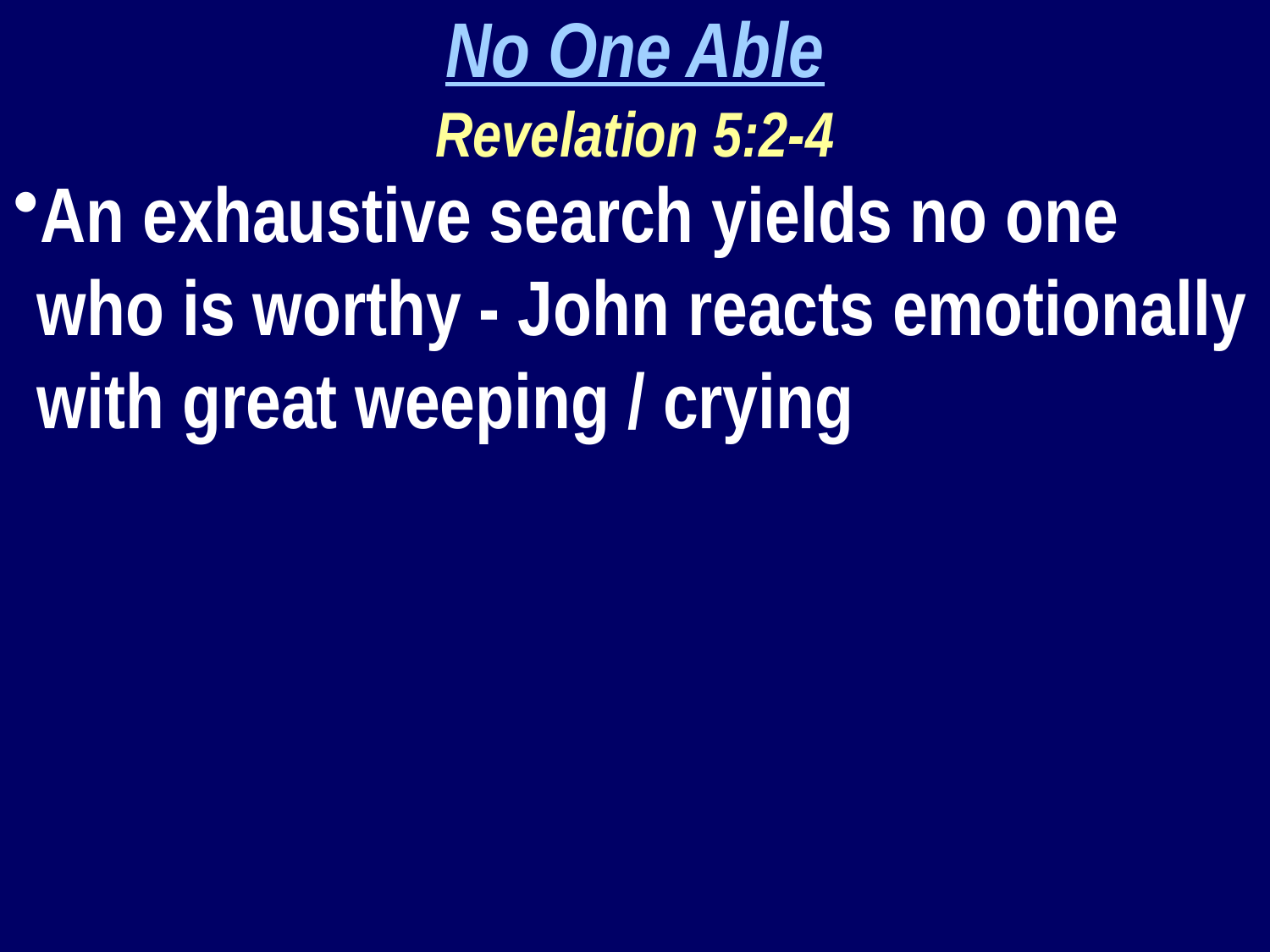

No One Able
Revelation 5:2-4
An exhaustive search yields no one who is worthy - John reacts emotionally with great weeping / crying